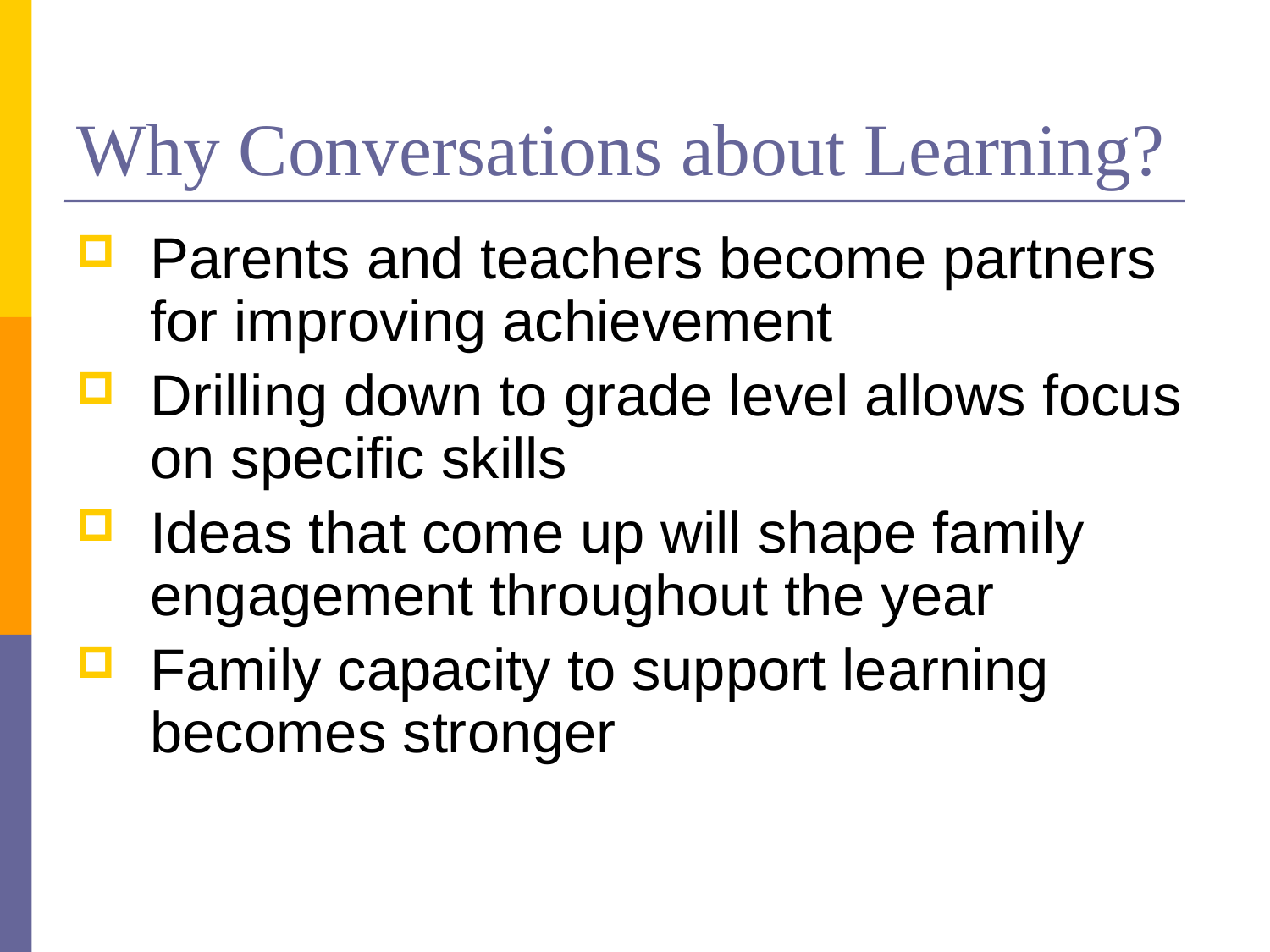

# Why Conversations about Learning?
Parents and teachers become partners for improving achievement
Drilling down to grade level allows focus on specific skills
Ideas that come up will shape family engagement throughout the year
Family capacity to support learning becomes stronger